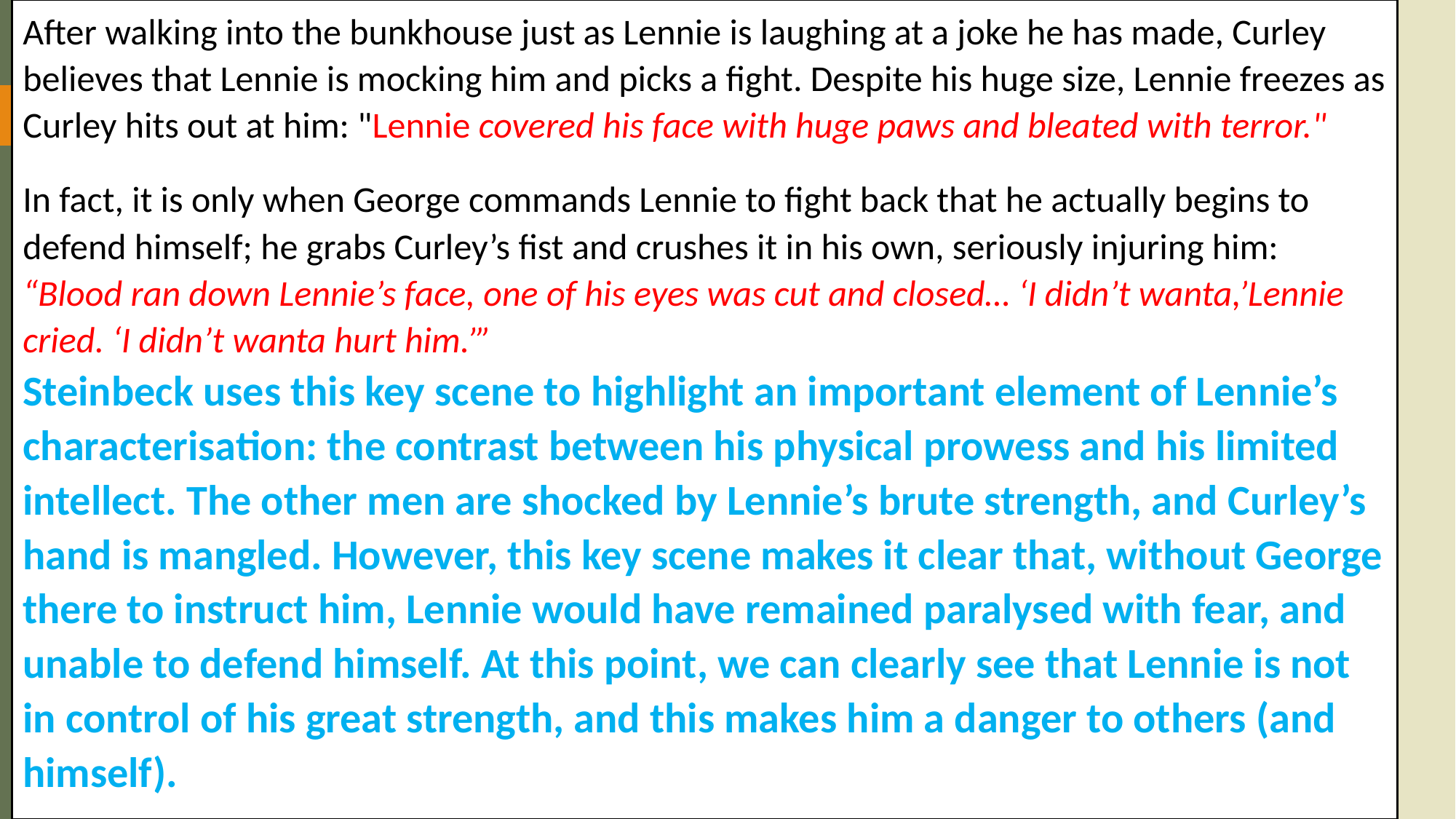

After walking into the bunkhouse just as Lennie is laughing at a joke he has made, Curley believes that Lennie is mocking him and picks a fight. Despite his huge size, Lennie freezes as Curley hits out at him: "Lennie covered his face with huge paws and bleated with terror."
In fact, it is only when George commands Lennie to fight back that he actually begins to defend himself; he grabs Curley’s fist and crushes it in his own, seriously injuring him:
“Blood ran down Lennie’s face, one of his eyes was cut and closed… ‘I didn’t wanta,’Lennie cried. ‘I didn’t wanta hurt him.’”
Steinbeck uses this key scene to highlight an important element of Lennie’s characterisation: the contrast between his physical prowess and his limited intellect. The other men are shocked by Lennie’s brute strength, and Curley’s hand is mangled. However, this key scene makes it clear that, without George there to instruct him, Lennie would have remained paralysed with fear, and unable to defend himself. At this point, we can clearly see that Lennie is not in control of his great strength, and this makes him a danger to others (and himself).

#